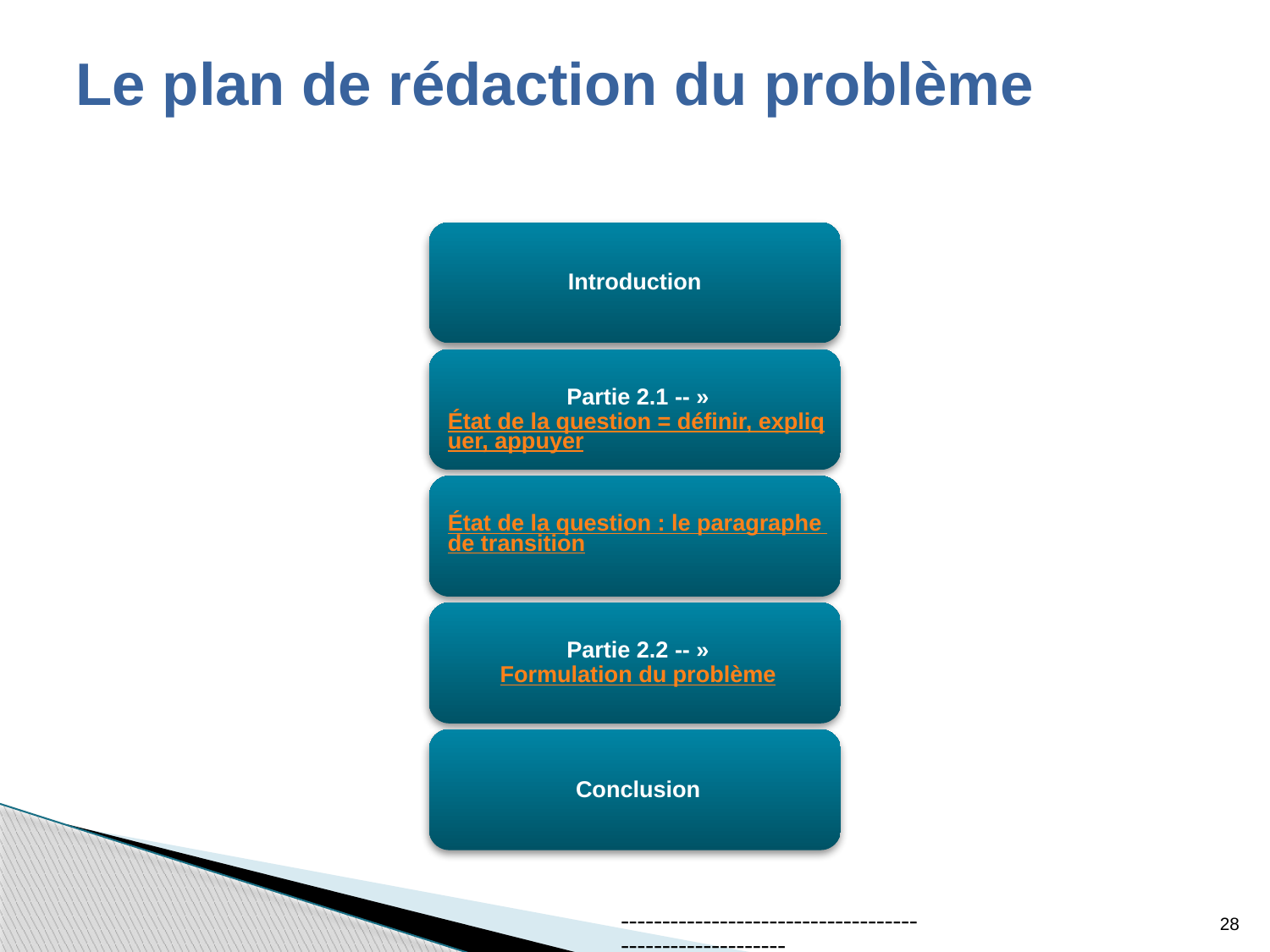

# Le plan de rédaction du problème
Introduction
Partie 2.1 -- »État de la question = définir, expliquer, appuyer
État de la question : le paragraphe de transition
Partie 2.2 -- »Formulation du problème
Conclusion
--------------------------------------------------------
28